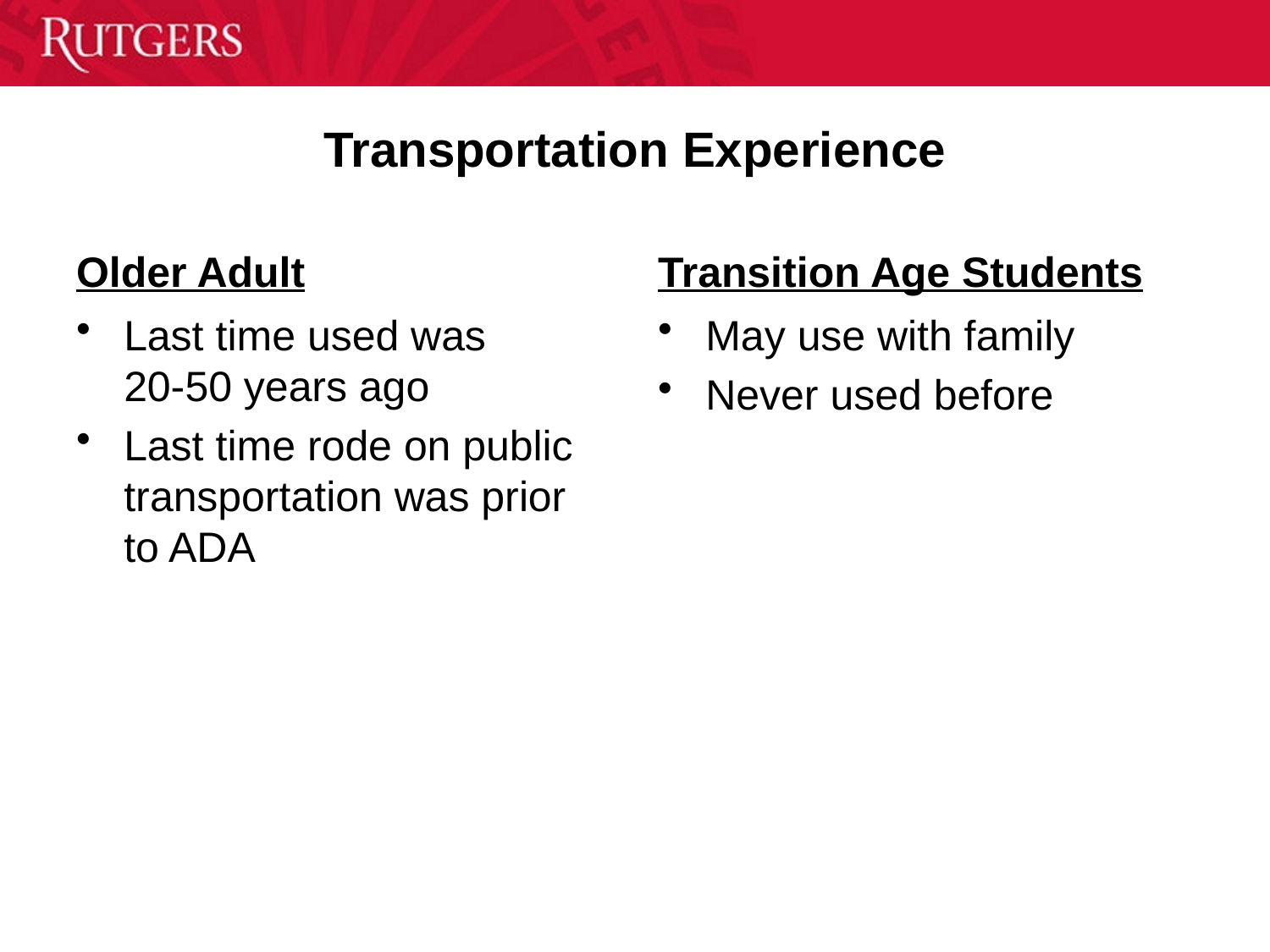

# Transportation Experience
Older Adult
Transition Age Students
Last time used was      20-50 years ago
Last time rode on public transportation was prior to ADA
May use with family
Never used before